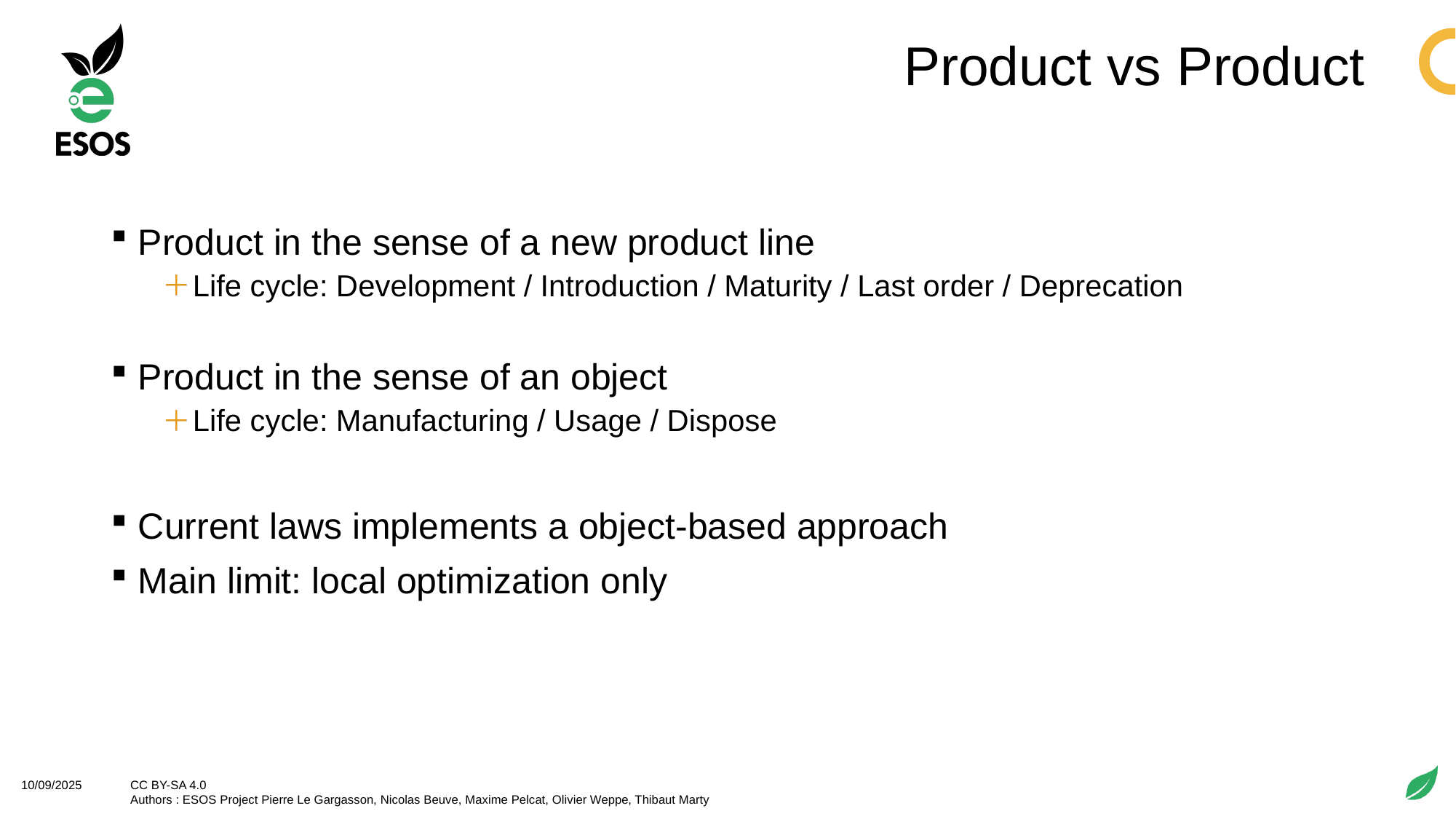

# Product vs Product
Product in the sense of a new product line
Life cycle: Development / Introduction / Maturity / Last order / Deprecation

Product in the sense of an object
Life cycle: Manufacturing / Usage / Dispose

Current laws implements a object-based approach
Main limit: local optimization only